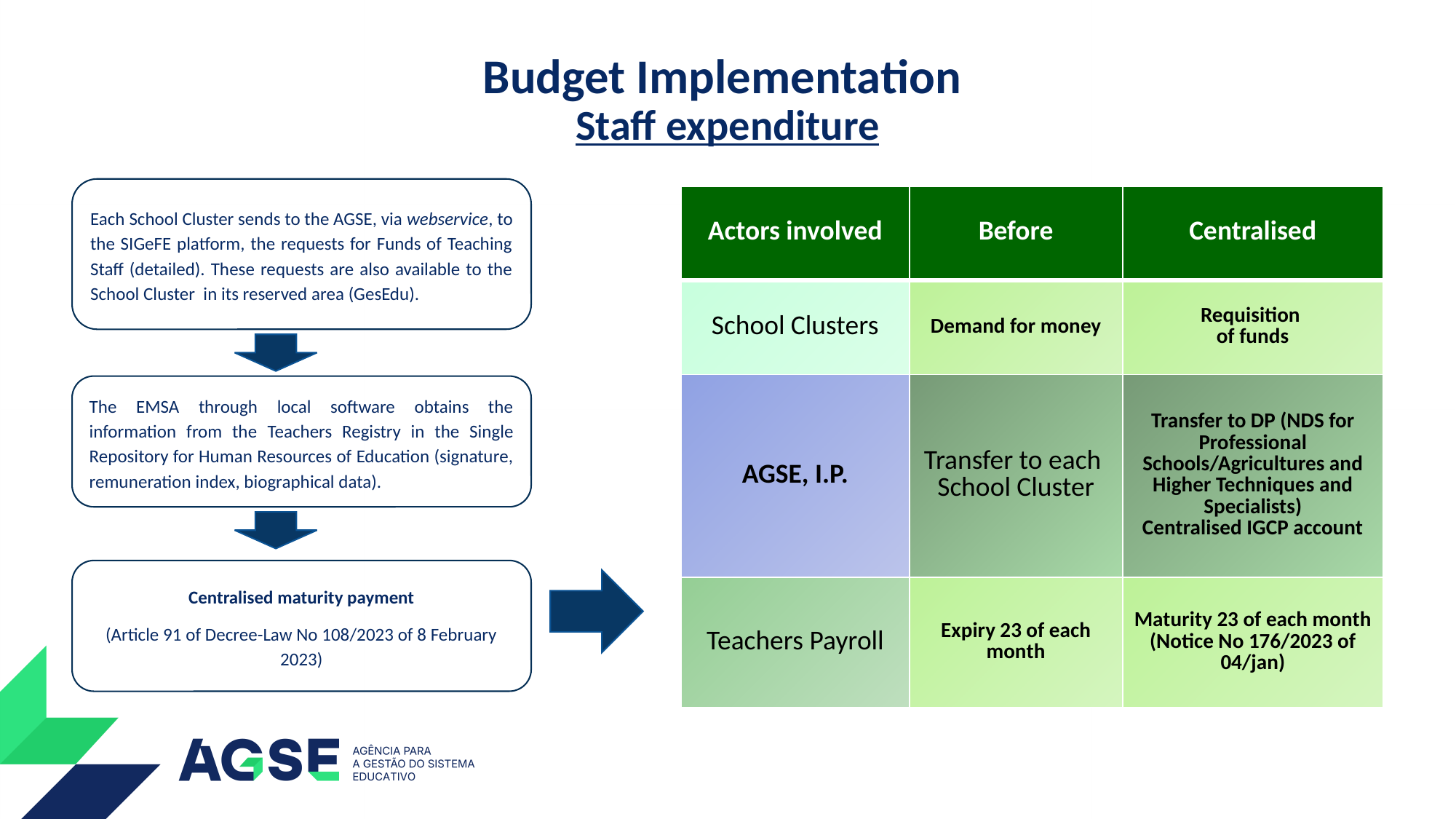

# Budget Implementation Staff expenditure
Each School Cluster sends to the AGSE, via webservice, to the SIGeFE platform, the requests for Funds of Teaching Staff (detailed). These requests are also available to the School Cluster  in its reserved area (GesEdu).
| Actors involved | Before | Centralised |
| --- | --- | --- |
| School Clusters | Demand for money | Requisition of funds |
| AGSE, I.P. | Transfer to each School Cluster | Transfer to DP (NDS for Professional Schools/Agricultures and Higher Techniques and Specialists) Centralised IGCP account |
| Teachers Payroll | Expiry 23 of each month | Maturity 23 of each month (Notice No 176/2023 of 04/jan) |

The EMSA through local software obtains the information from the Teachers Registry in the Single Repository for Human Resources of Education (signature, remuneration index, biographical data).

Centralised maturity payment
(Article 91 of Decree-Law No 108/2023 of 8 February 2023)